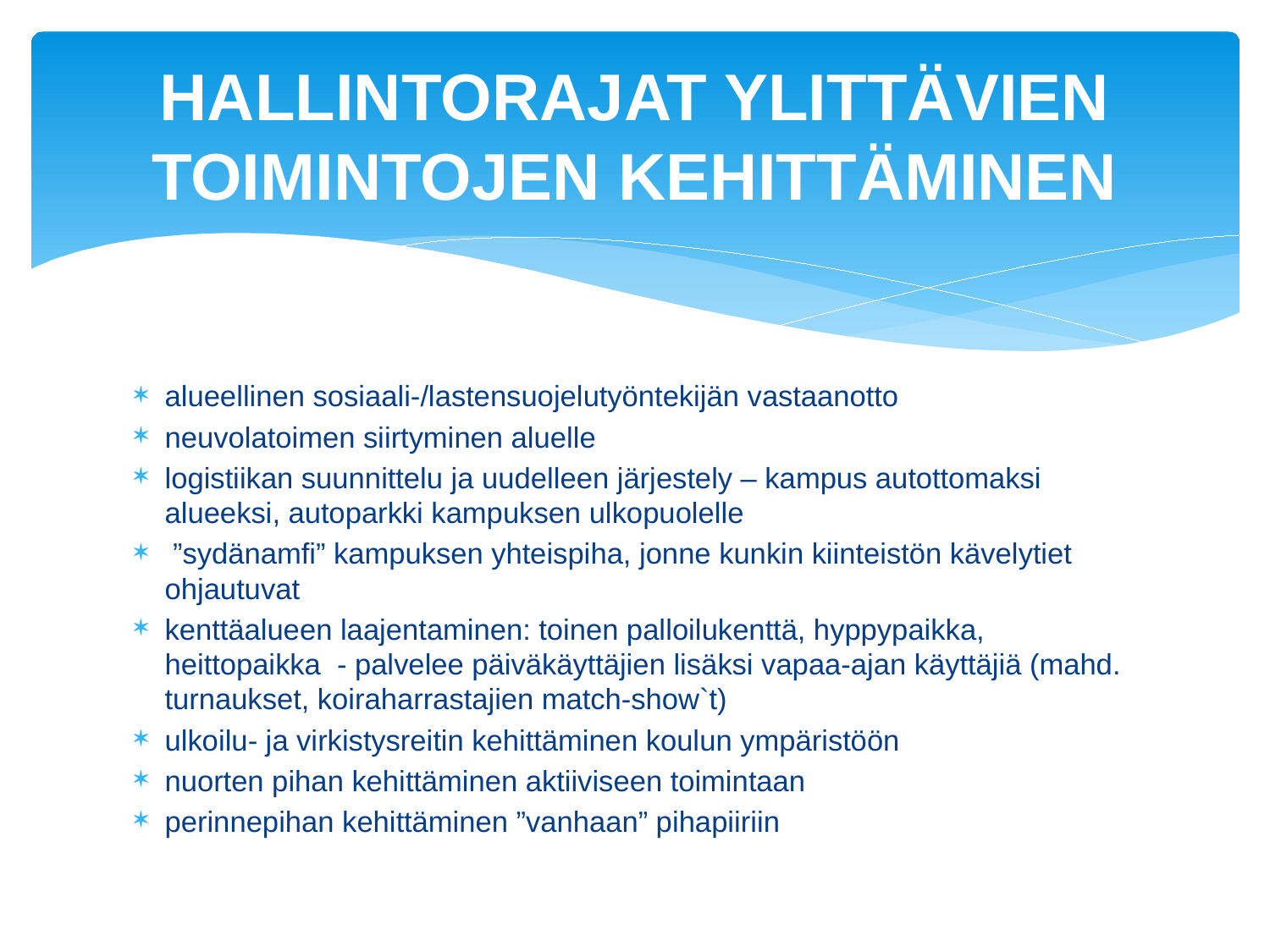

# HALLINTORAJAT YLITTÄVIEN TOIMINTOJEN KEHITTÄMINEN
alueellinen sosiaali-/lastensuojelutyöntekijän vastaanotto
neuvolatoimen siirtyminen aluelle
logistiikan suunnittelu ja uudelleen järjestely – kampus autottomaksi alueeksi, autoparkki kampuksen ulkopuolelle
 ”sydänamfi” kampuksen yhteispiha, jonne kunkin kiinteistön kävelytiet ohjautuvat
kenttäalueen laajentaminen: toinen palloilukenttä, hyppypaikka, heittopaikka  - palvelee päiväkäyttäjien lisäksi vapaa-ajan käyttäjiä (mahd. turnaukset, koiraharrastajien match-show`t)
ulkoilu- ja virkistysreitin kehittäminen koulun ympäristöön
nuorten pihan kehittäminen aktiiviseen toimintaan
perinnepihan kehittäminen ”vanhaan” pihapiiriin